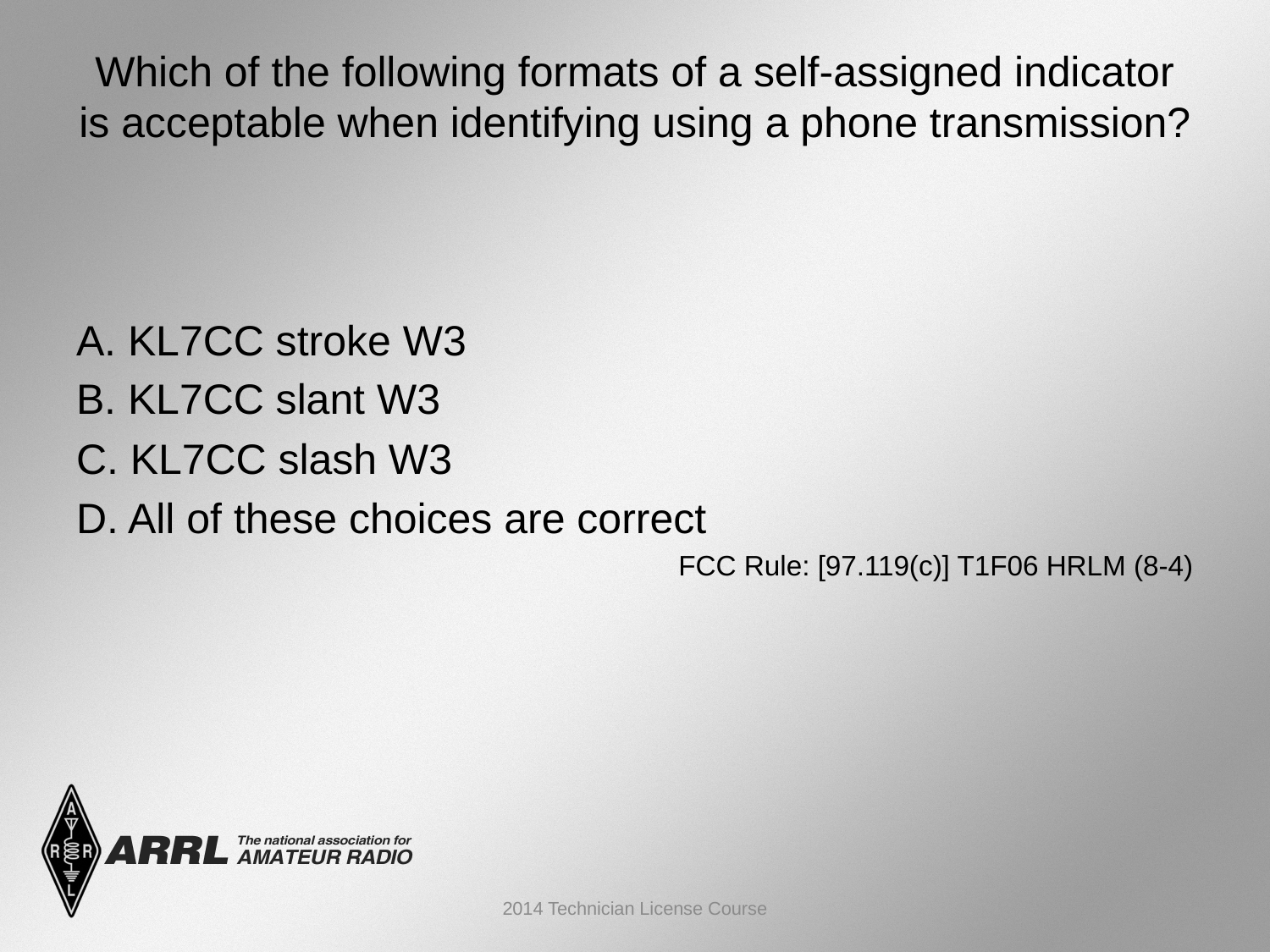

# Which of the following formats of a self-assigned indicator is acceptable when identifying using a phone transmission?
A. KL7CC stroke W3
B. KL7CC slant W3
C. KL7CC slash W3
D. All of these choices are correct
FCC Rule: [97.119(c)] T1F06 HRLM (8-4)
2014 Technician License Course